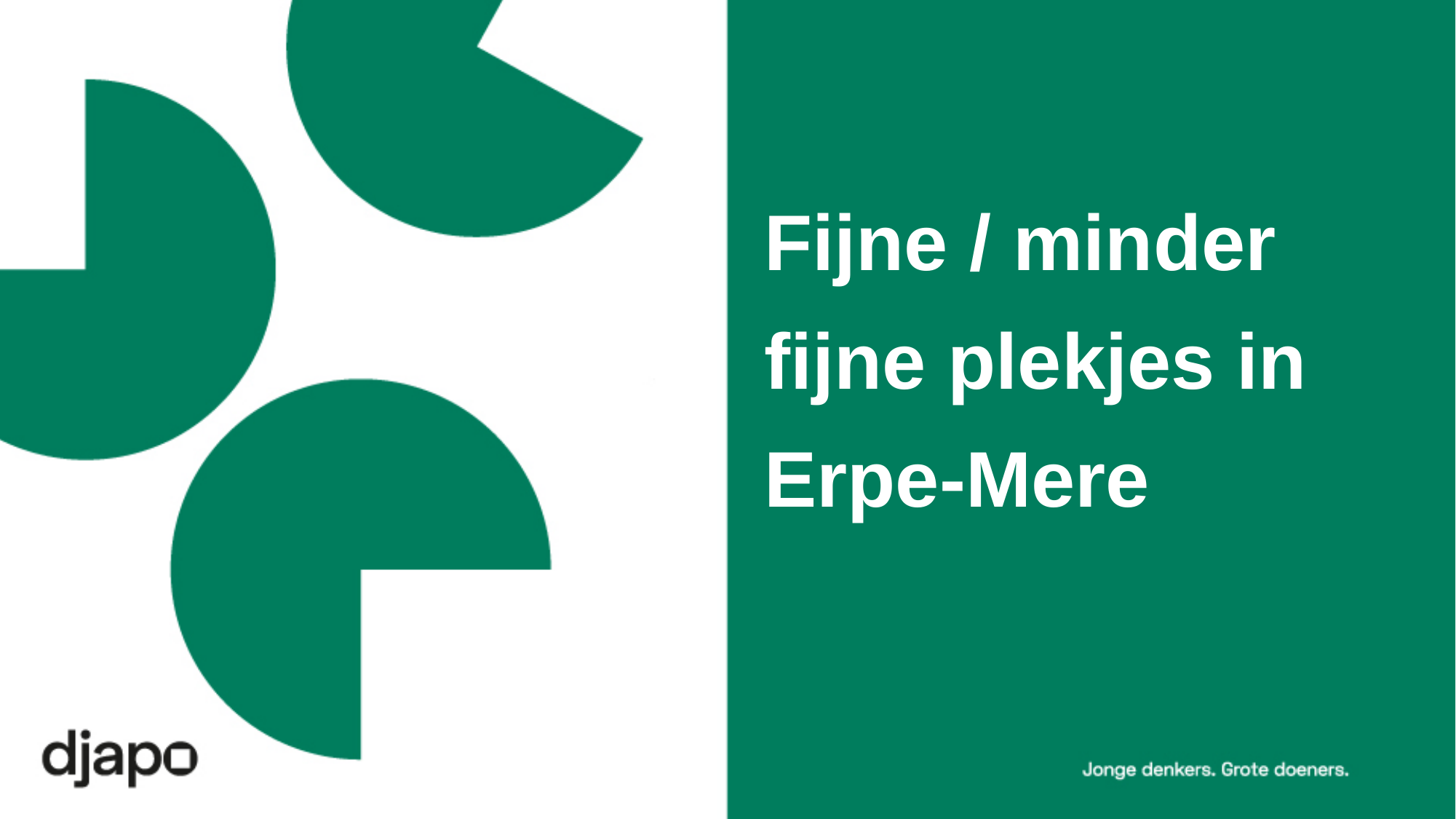

# Fijne / minder fijne plekjes in Erpe-Mere